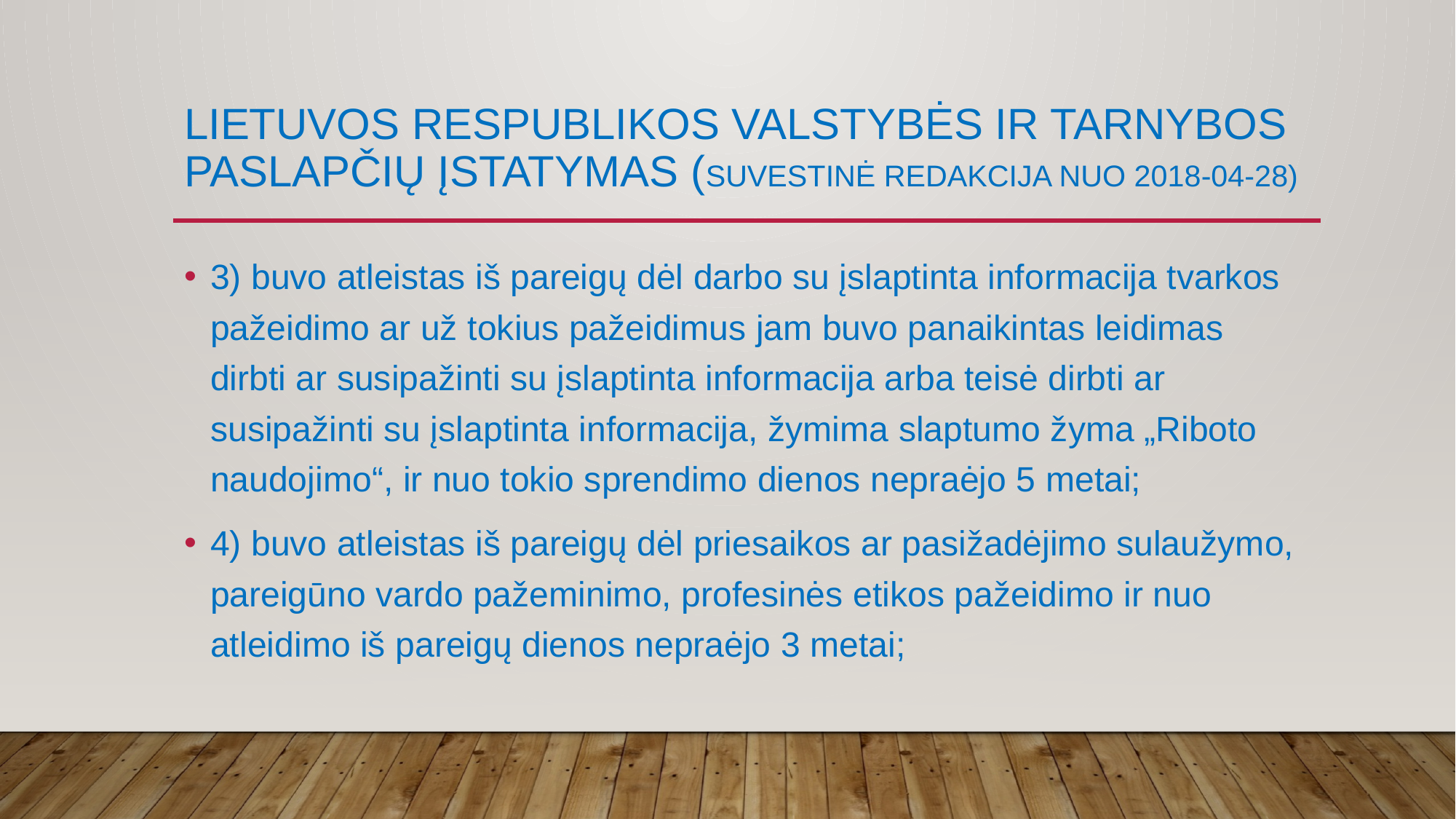

# LIETUVOS RESPUBLIKOS VALSTYBĖS IR TARNYBOS PASLAPČIŲ ĮSTATYMAS (Suvestinė redakcija nuo 2018-04-28)
3) buvo atleistas iš pareigų dėl darbo su įslaptinta informacija tvarkos pažeidimo ar už tokius pažeidimus jam buvo panaikintas leidimas dirbti ar susipažinti su įslaptinta informacija arba teisė dirbti ar susipažinti su įslaptinta informacija, žymima slaptumo žyma „Riboto naudojimo“, ir nuo tokio sprendimo dienos nepraėjo 5 metai;
4) buvo atleistas iš pareigų dėl priesaikos ar pasižadėjimo sulaužymo, pareigūno vardo pažeminimo, profesinės etikos pažeidimo ir nuo atleidimo iš pareigų dienos nepraėjo 3 metai;